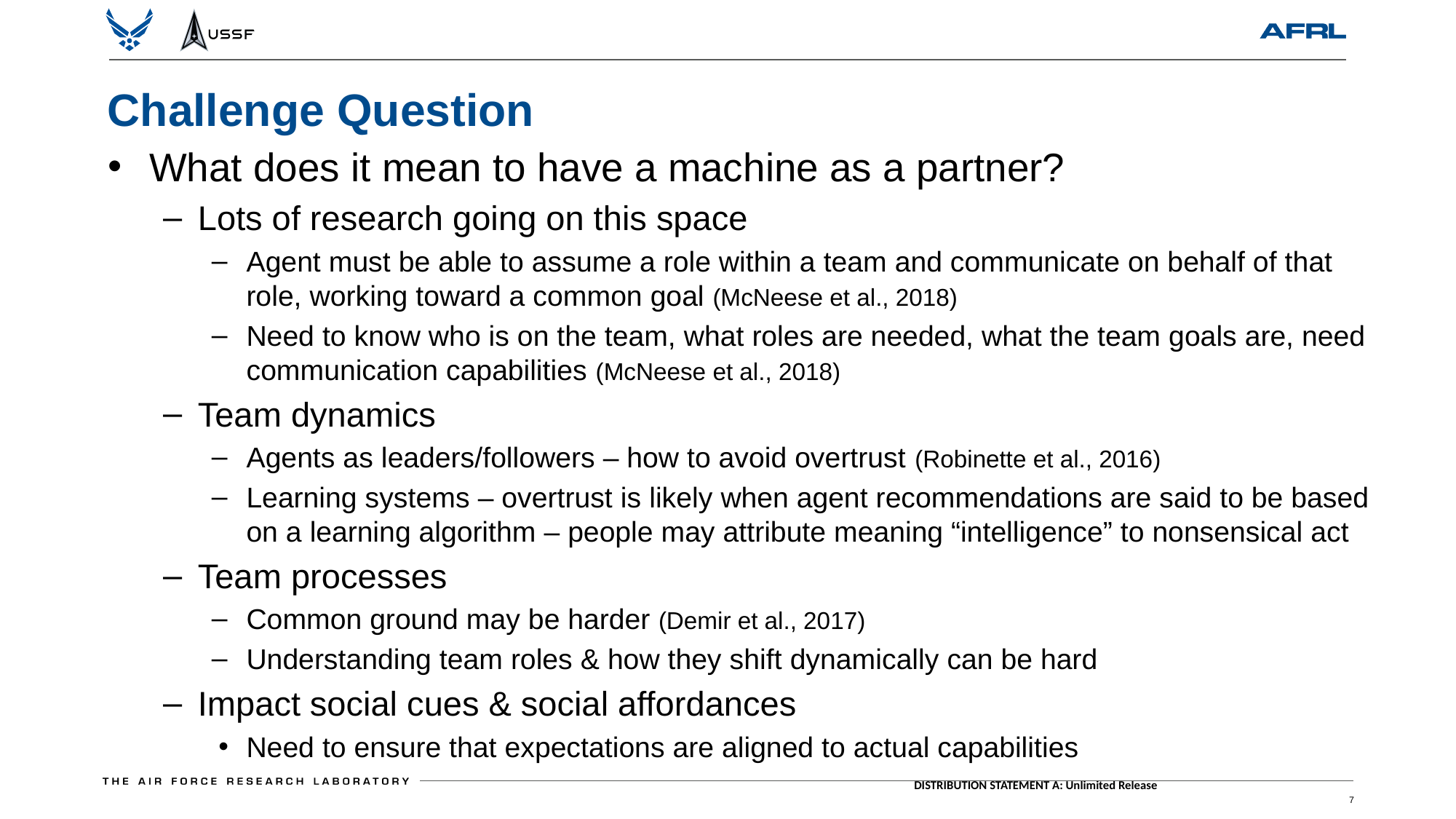

Challenge Question
What does it mean to have a machine as a partner?
Lots of research going on this space
Agent must be able to assume a role within a team and communicate on behalf of that role, working toward a common goal (McNeese et al., 2018)
Need to know who is on the team, what roles are needed, what the team goals are, need communication capabilities (McNeese et al., 2018)
Team dynamics
Agents as leaders/followers – how to avoid overtrust (Robinette et al., 2016)
Learning systems – overtrust is likely when agent recommendations are said to be based on a learning algorithm – people may attribute meaning “intelligence” to nonsensical act
Team processes
Common ground may be harder (Demir et al., 2017)
Understanding team roles & how they shift dynamically can be hard
Impact social cues & social affordances
Need to ensure that expectations are aligned to actual capabilities